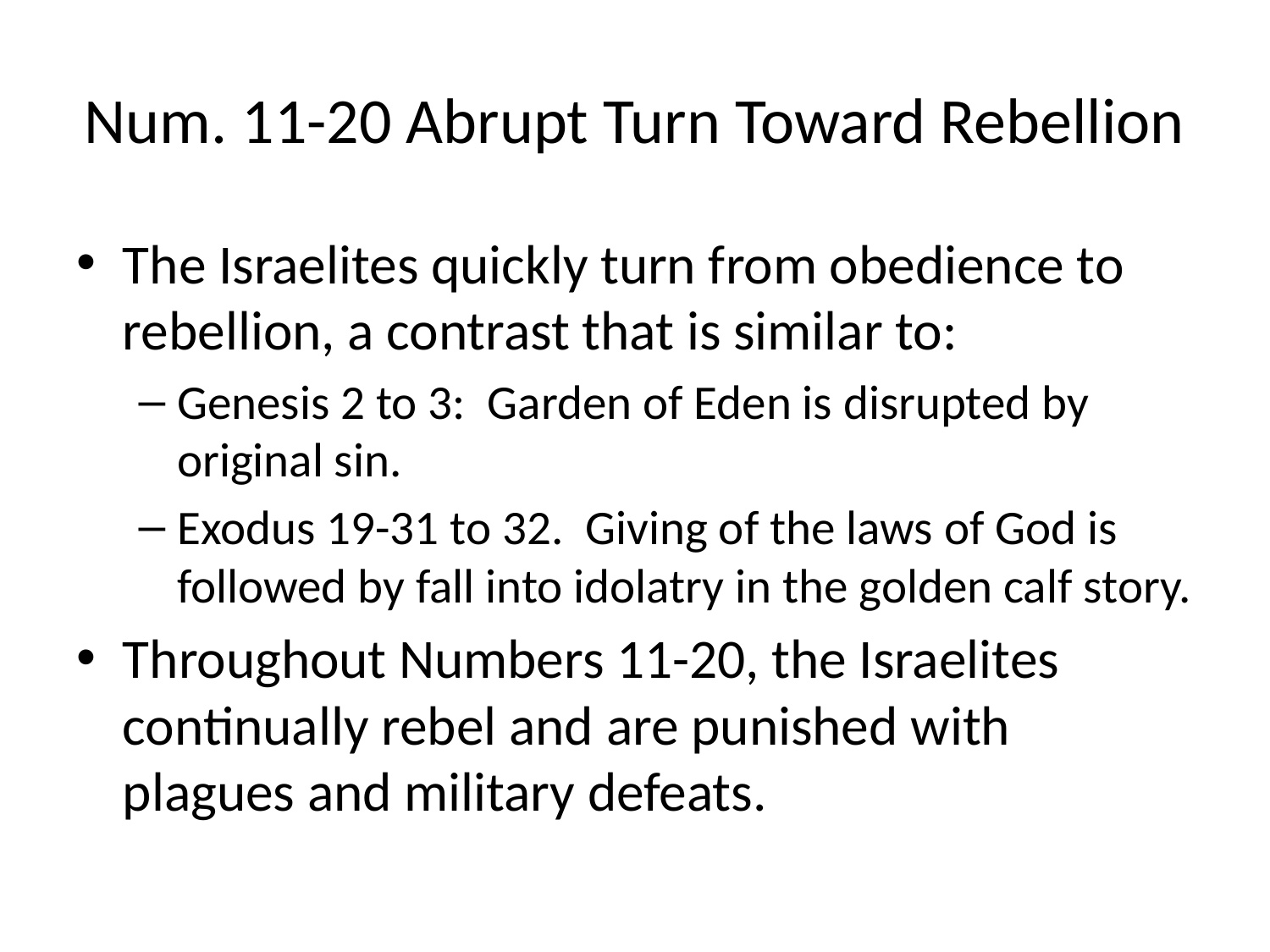

# Num. 11-20 Abrupt Turn Toward Rebellion
The Israelites quickly turn from obedience to rebellion, a contrast that is similar to:
Genesis 2 to 3:  Garden of Eden is disrupted by original sin.
Exodus 19-31 to 32.  Giving of the laws of God is followed by fall into idolatry in the golden calf story.
Throughout Numbers 11-20, the Israelites continually rebel and are punished with plagues and military defeats.